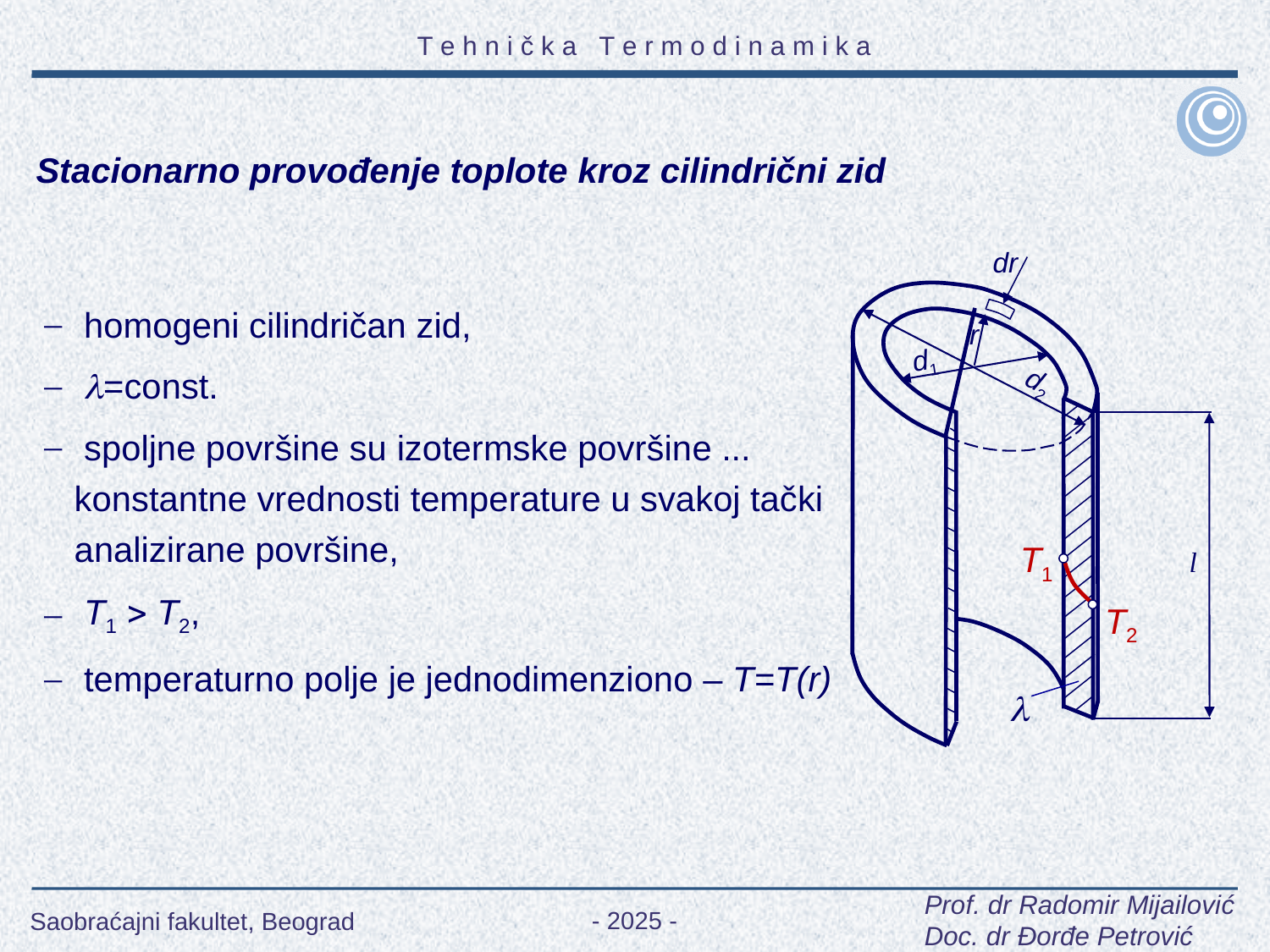

Stacionarno provođenje toplote kroz cilindrični zid
dr

 homogeni cilindričan zid,
 λ=const.
 spoljne površine su izotermske površine ... konstantne vrednosti temperature u svakoj tački analizirane površine,
 T1 > T2,
 temperaturno polje je jednodimenziono – T=T(r)

r
d1
d2

T1
l

T2

λ